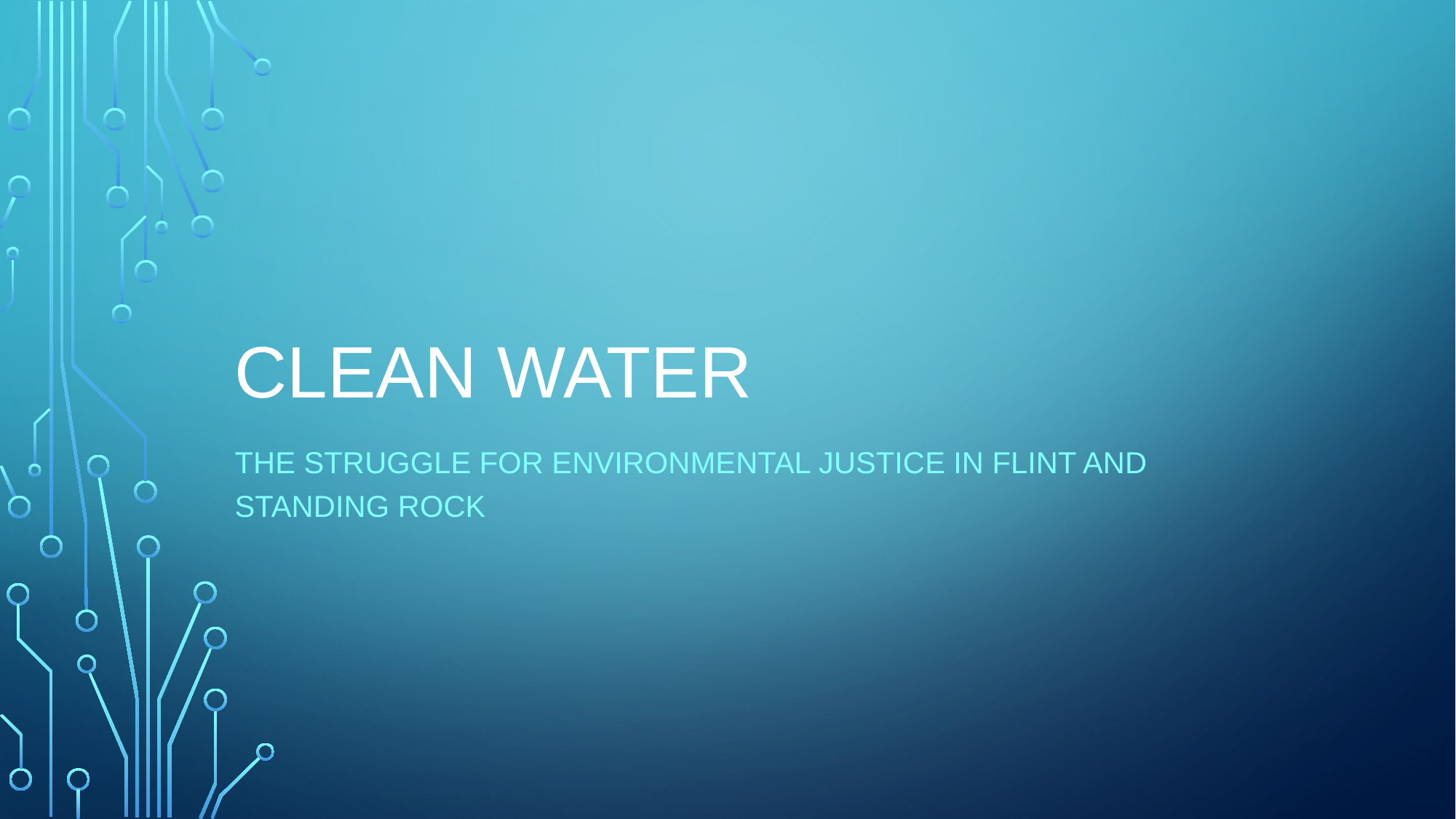

# Clean water
The struggle for environmental justice in flint and standing rock